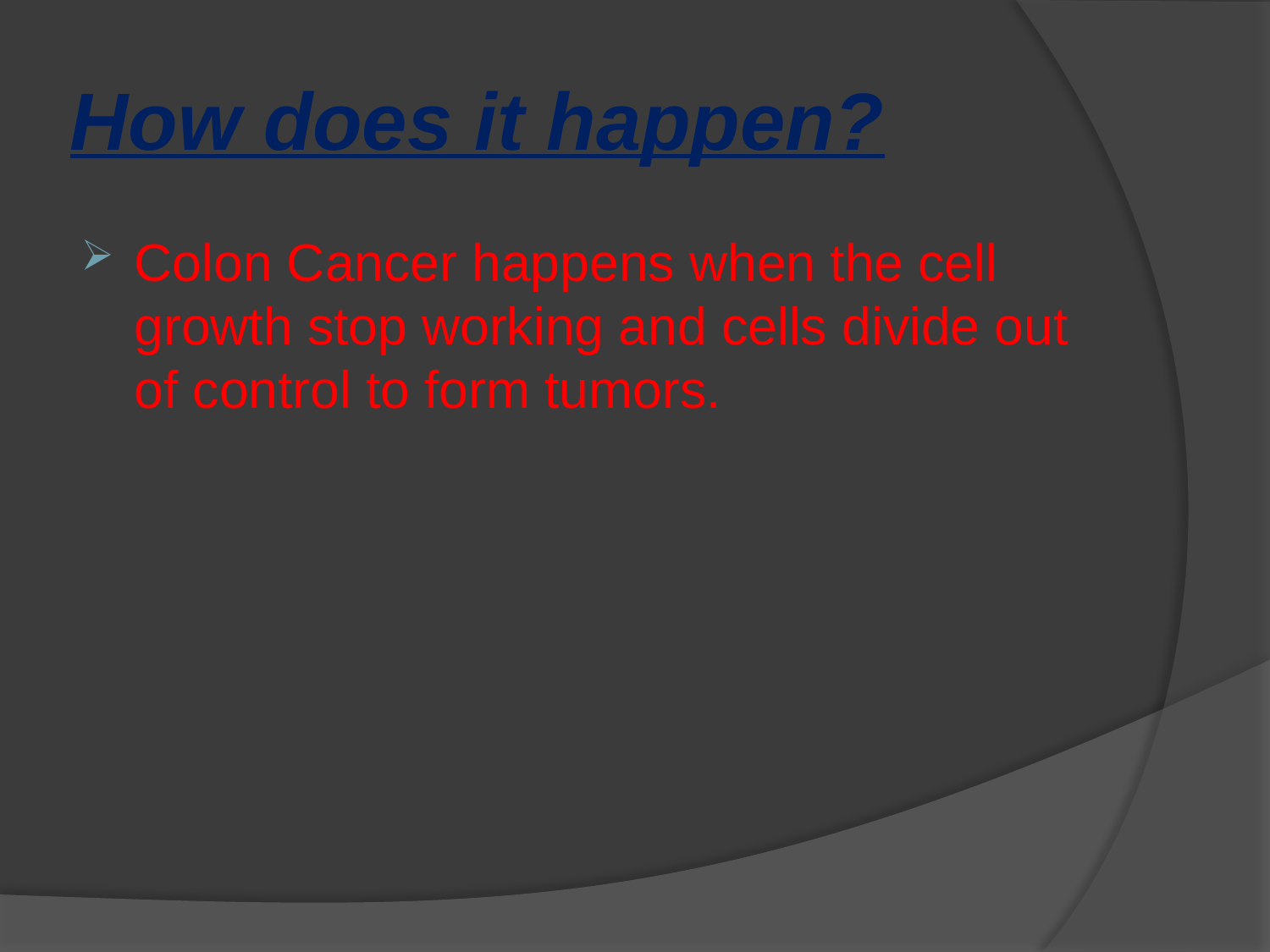

# How does it happen?
Colon Cancer happens when the cell growth stop working and cells divide out of control to form tumors.